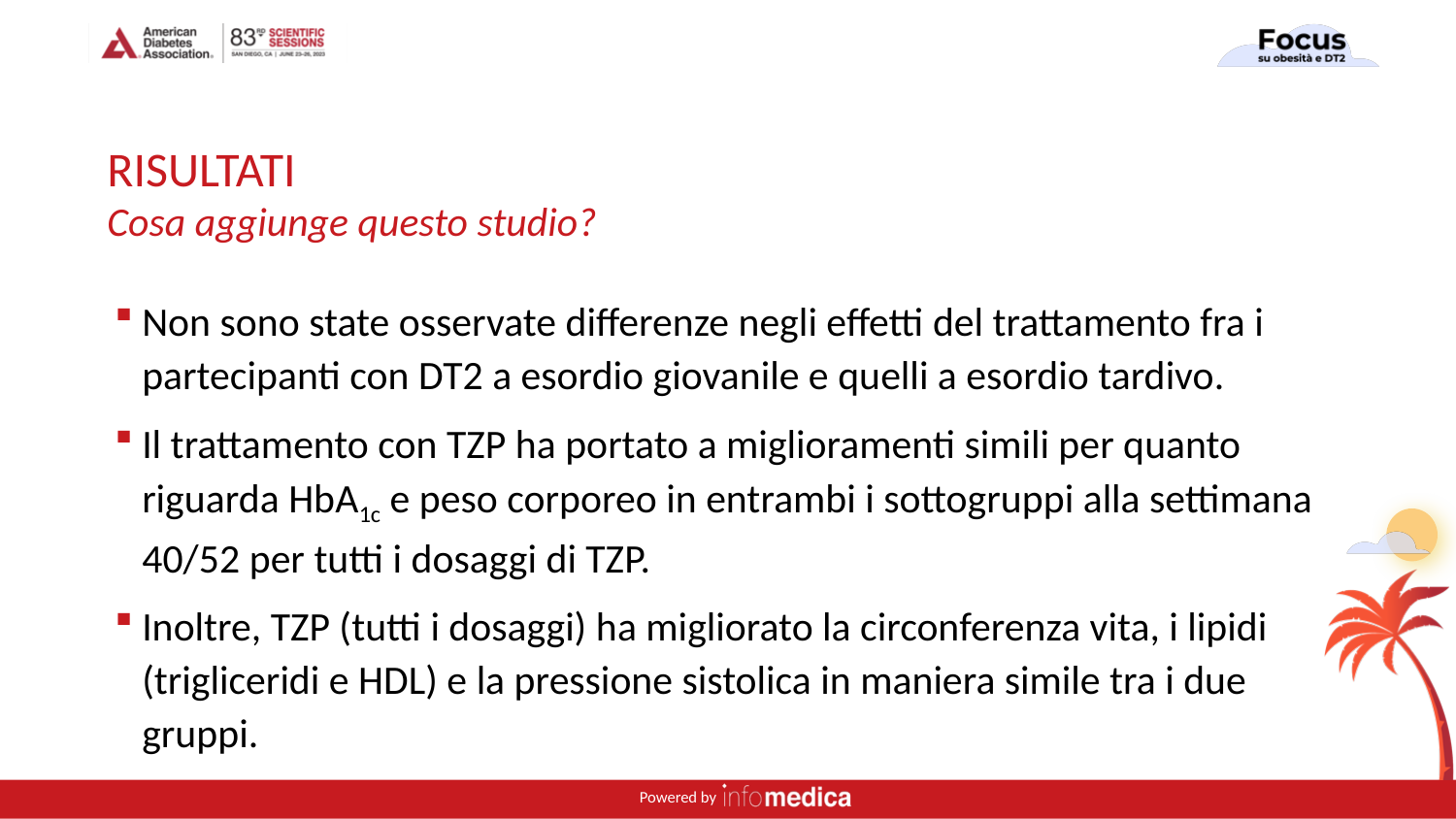

# RISULTATI Cosa aggiunge questo studio?
Non sono state osservate differenze negli effetti del trattamento fra i partecipanti con DT2 a esordio giovanile e quelli a esordio tardivo.
Il trattamento con TZP ha portato a miglioramenti simili per quanto riguarda HbA1c e peso corporeo in entrambi i sottogruppi alla settimana 40/52 per tutti i dosaggi di TZP.
Inoltre, TZP (tutti i dosaggi) ha migliorato la circonferenza vita, i lipidi (trigliceridi e HDL) e la pressione sistolica in maniera simile tra i due gruppi.